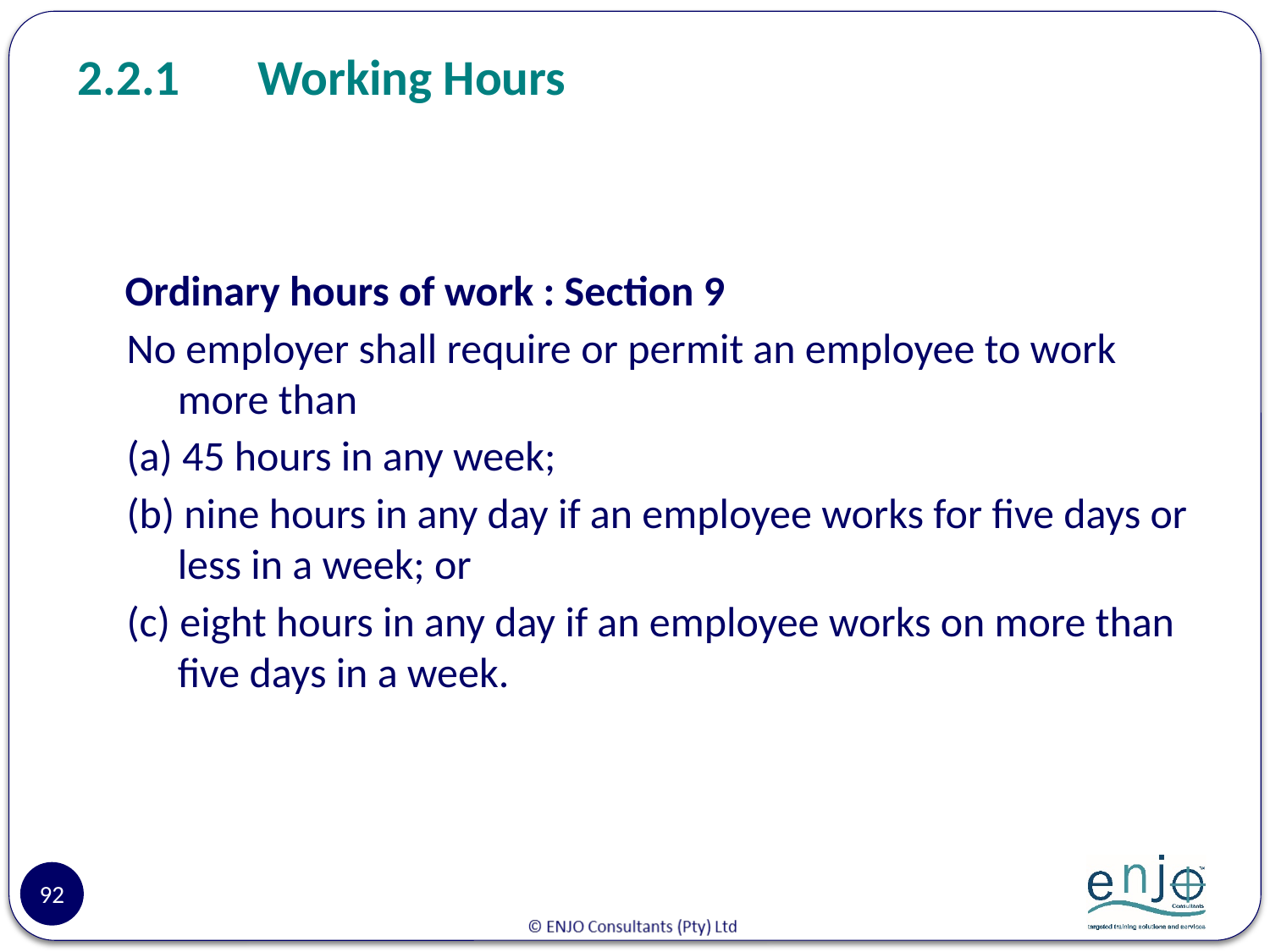

# 2.2.1	Working Hours

     Ordinary hours of work : Section 9
No employer shall require or permit an employee to work more than
(a) 45 hours in any week;
(b) nine hours in any day if an employee works for five days or less in a week; or
(c) eight hours in any day if an employee works on more than five days in a week.
92